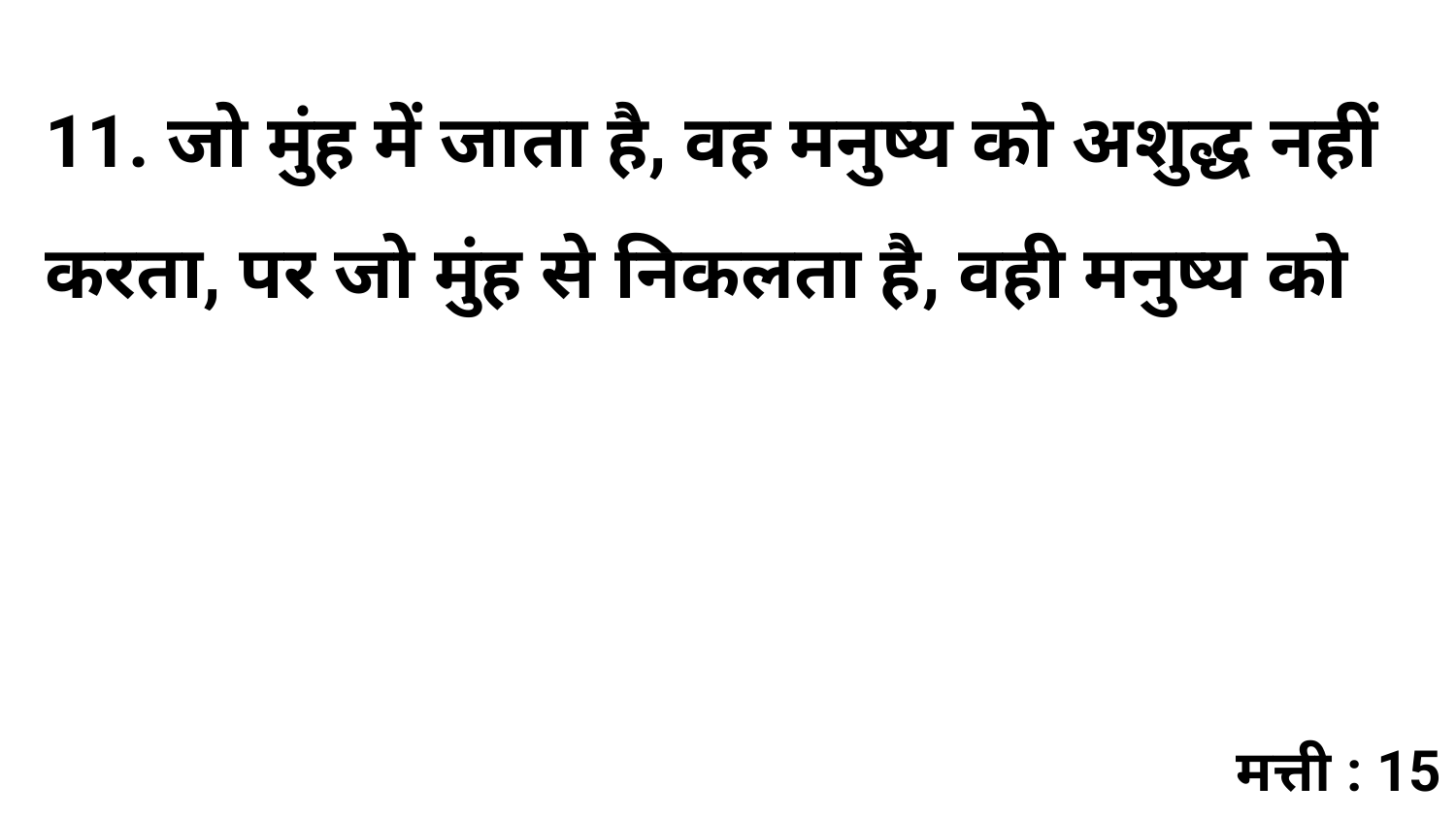

11. जो मुंह में जाता है, वह मनुष्य को अशुद्ध नहीं करता, पर जो मुंह से निकलता है, वही मनुष्य को
मत्ती : 15